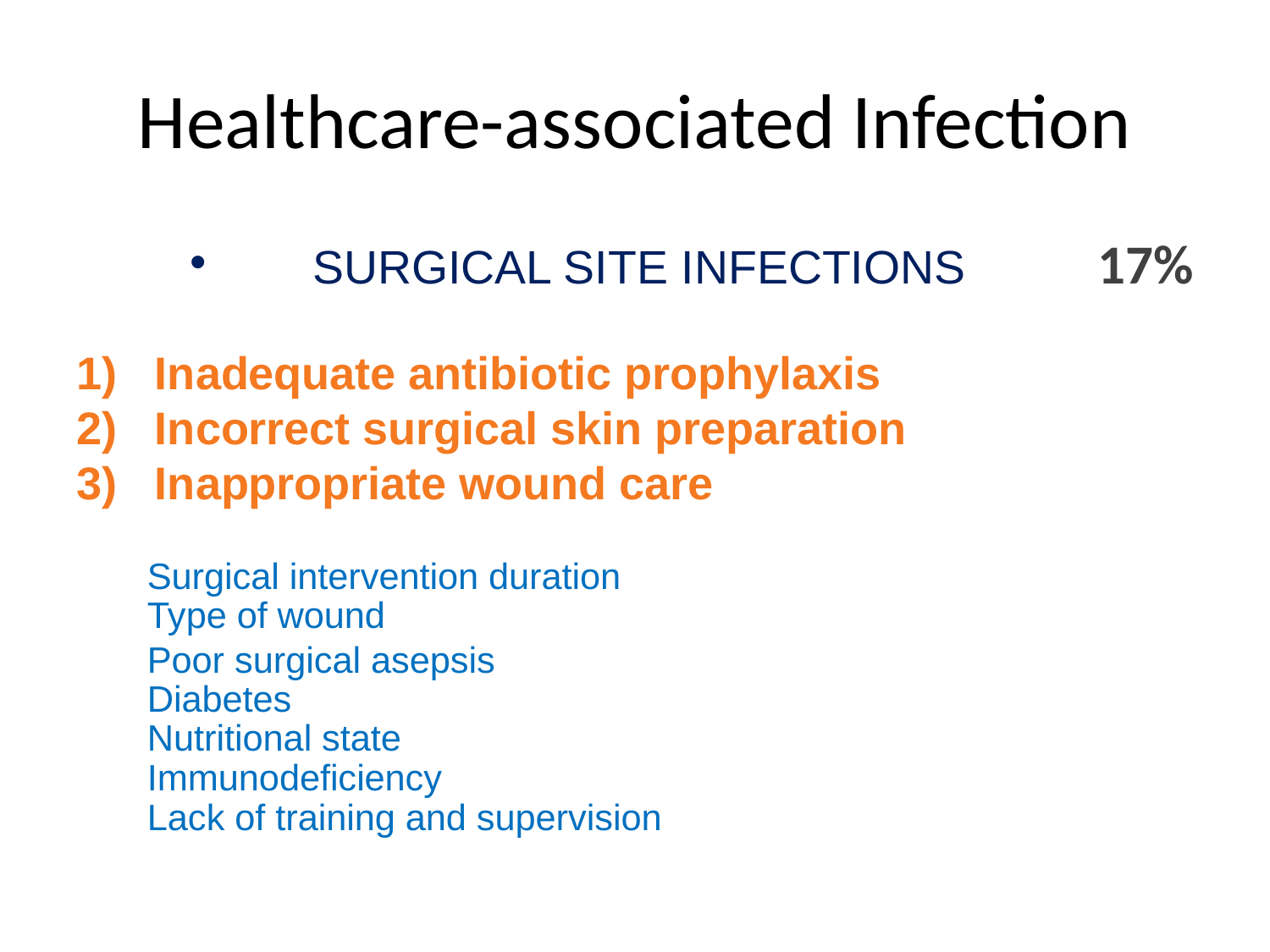

# Healthcare-associated Infection
SURGICAL SITE INFECTIONS          17%

1)   Inadequate antibiotic prophylaxis
2)   Incorrect surgical skin preparation
3)   Inappropriate wound care

       Surgical intervention duration
       Type of wound
       Poor surgical asepsis
       Diabetes
       Nutritional state
       Immunodeficiency
       Lack of training and supervision